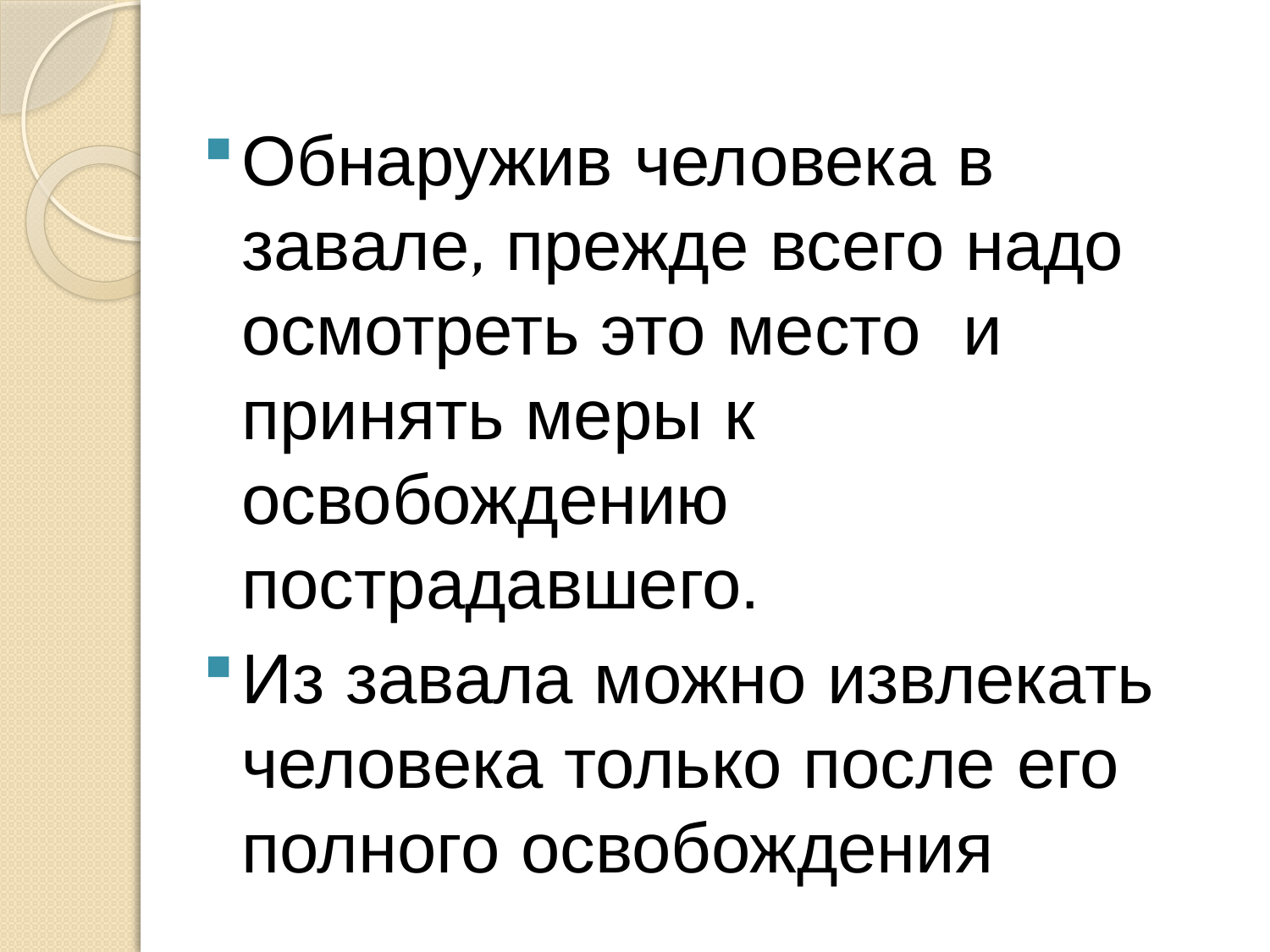

Обнаружив человека в завале, прежде всего надо осмотреть это место  и принять меры к освобождению пострадавшего.
Из завала можно извлекать человека только после его полного освобождения